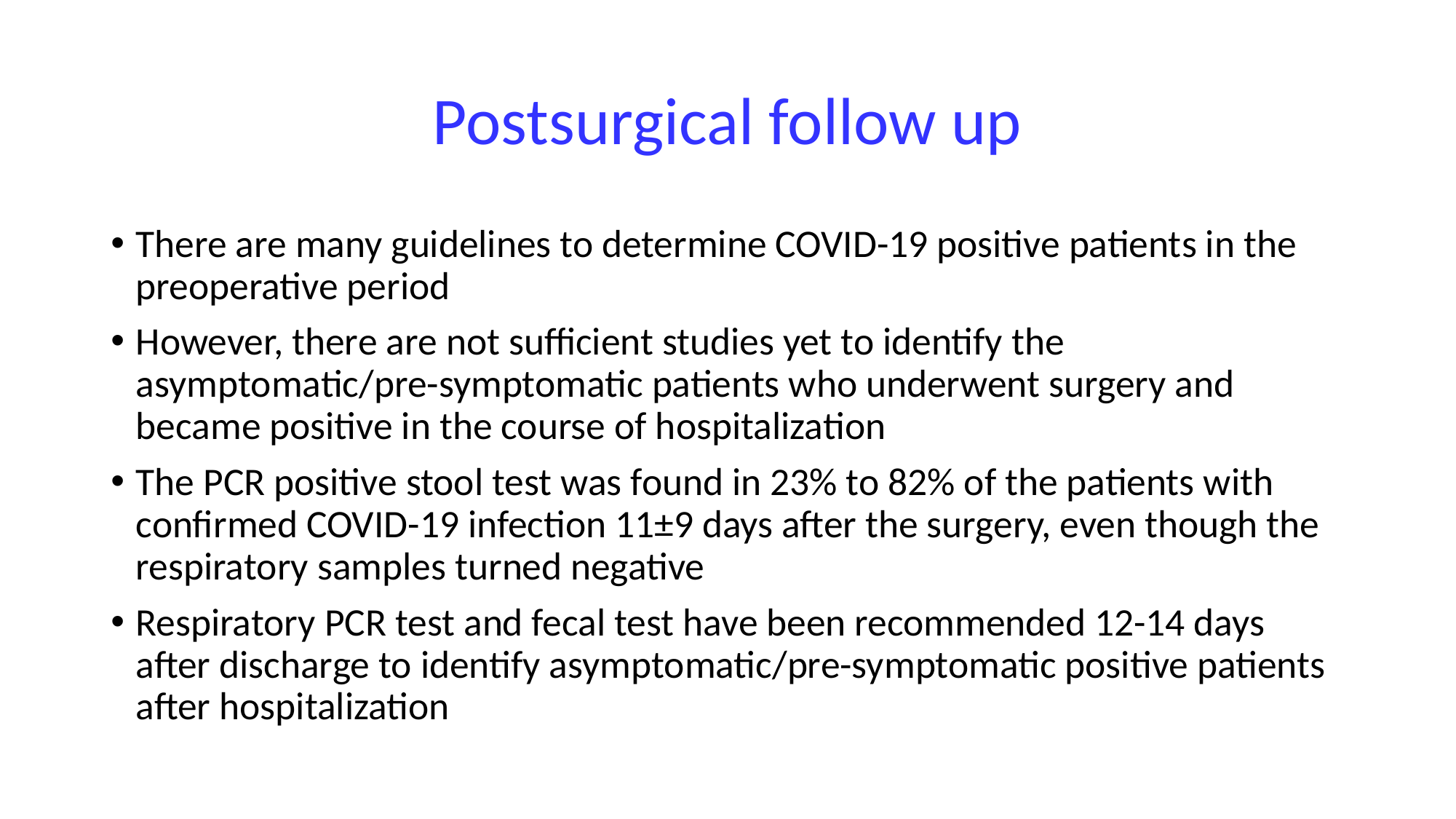

# Postsurgical follow up
There are many guidelines to determine COVID-19 positive patients in the preoperative period
However, there are not sufficient studies yet to identify the asymptomatic/pre-symptomatic patients who underwent surgery and became positive in the course of hospitalization
The PCR positive stool test was found in 23% to 82% of the patients with confirmed COVID-19 infection 11±9 days after the surgery, even though the respiratory samples turned negative
Respiratory PCR test and fecal test have been recommended 12-14 days after discharge to identify asymptomatic/pre-symptomatic positive patients after hospitalization